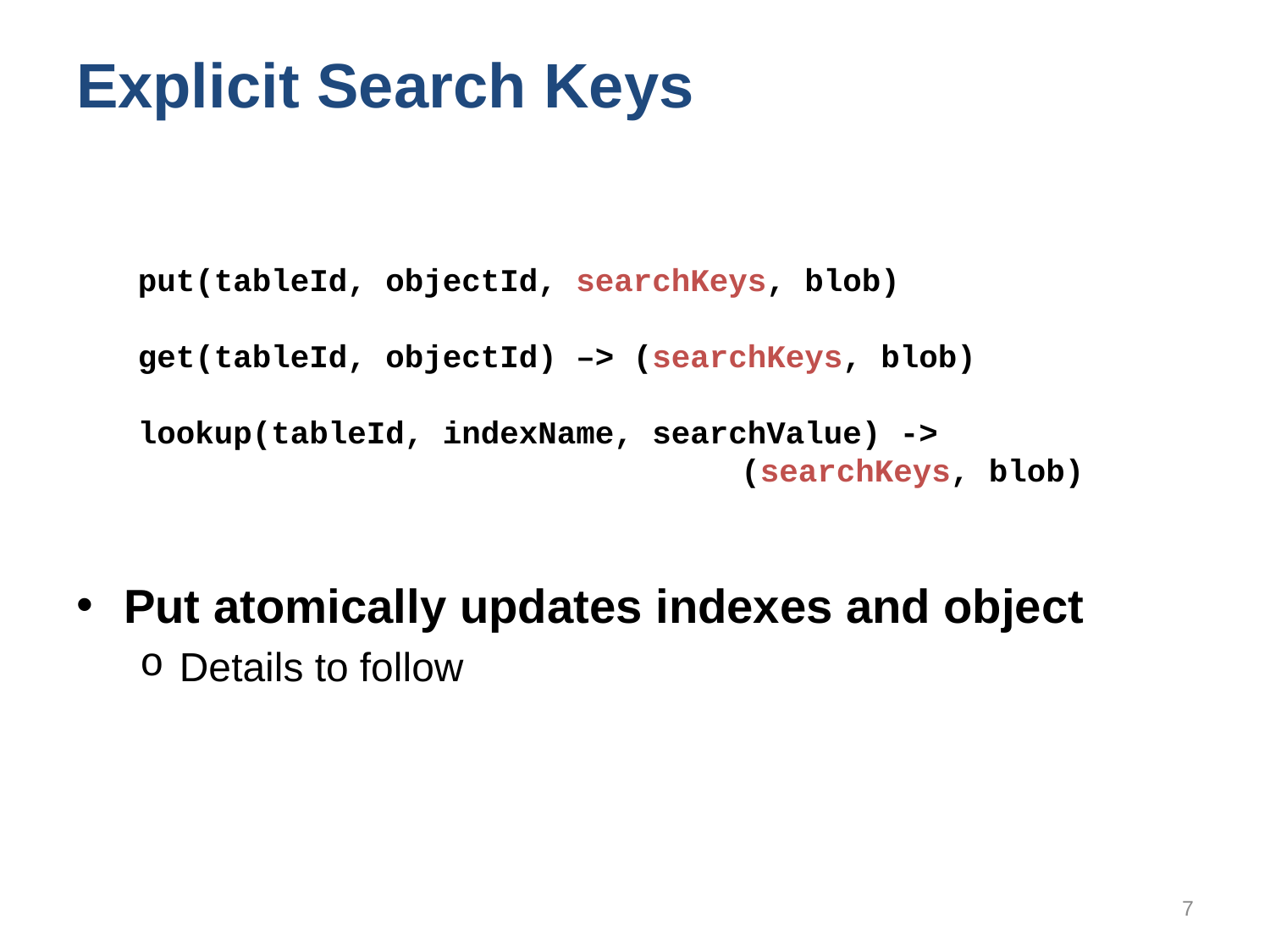

# Explicit Search Keys

Put atomically updates indexes and object
Details to follow

put(tableId, objectId, searchKeys, blob)

get(tableId, objectId) –> (searchKeys, blob)

lookup(tableId, indexName, searchValue) ->
				     (searchKeys, blob)
7